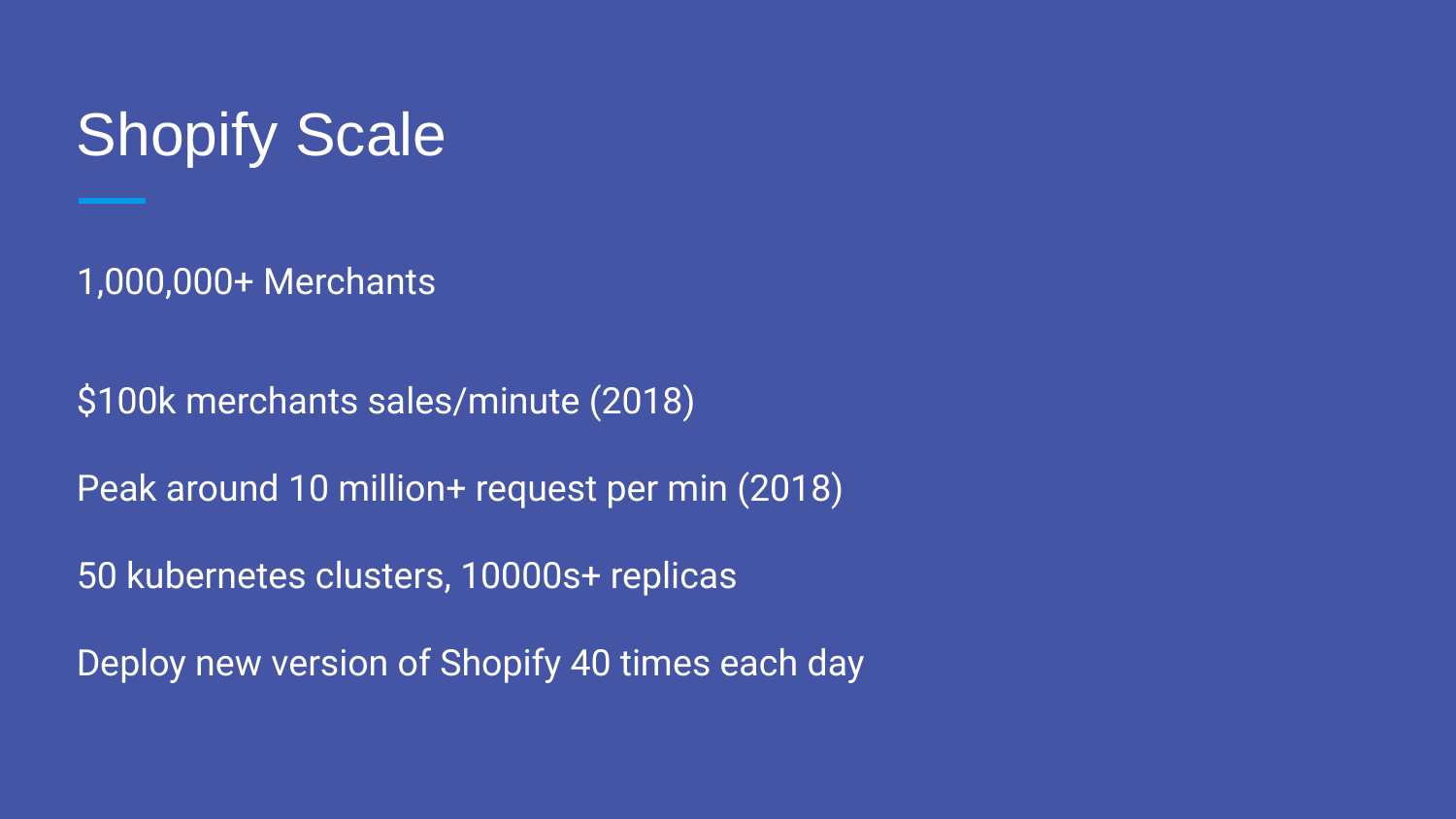

# Shopify Scale
1,000,000+ Merchants
$100k merchants sales/minute (2018)
Peak around 10 million+ request per min (2018)
50 kubernetes clusters, 10000s+ replicas
Deploy new version of Shopify 40 times each day